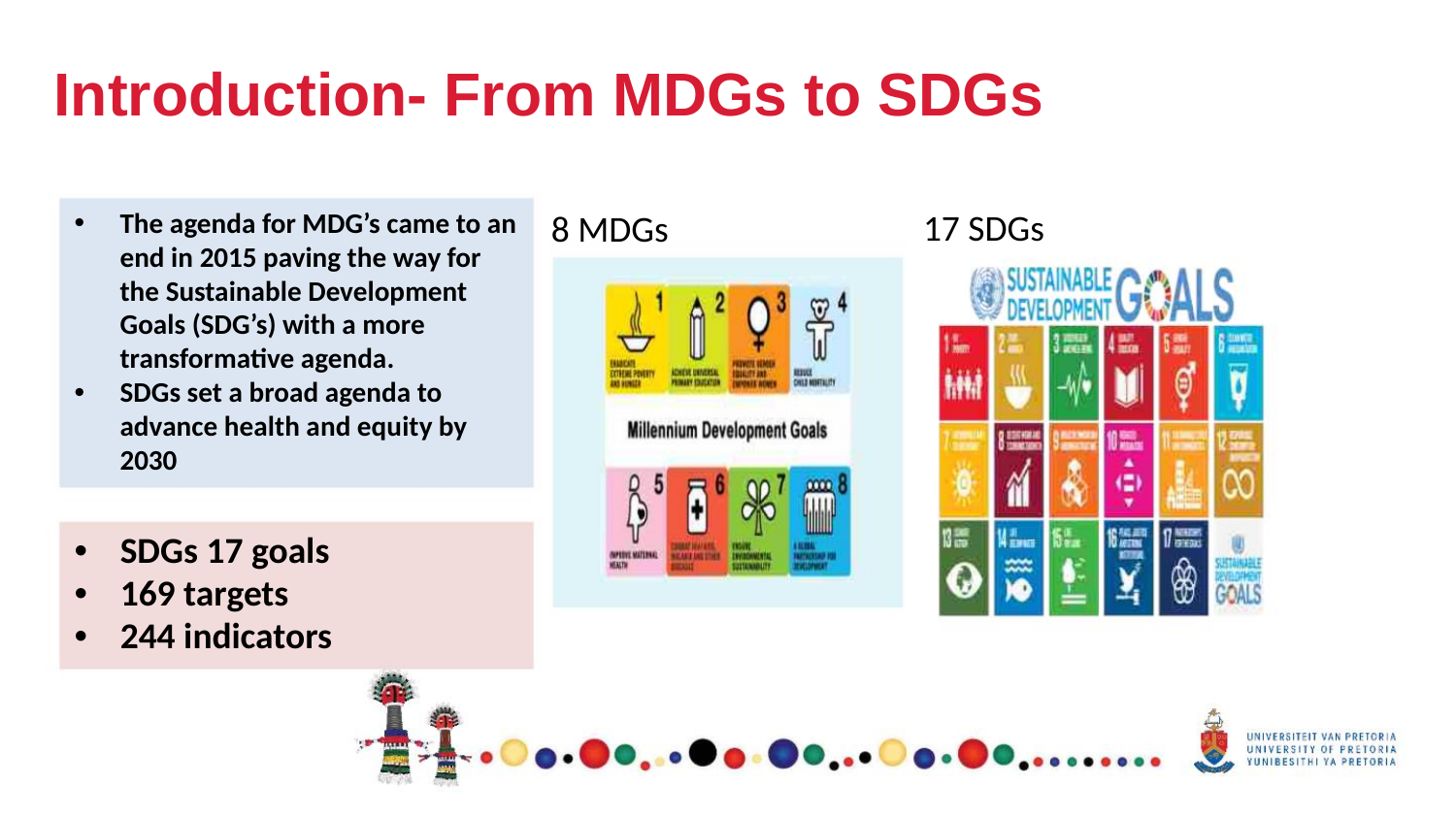

Introduction- From MDGs to SDGs
•
The agenda for MDG’s came to an
end in 2015 paving the way for
the Sustainable Development
Goals (SDG’s) with a more
transformative agenda.
SDGs set a broad agenda to
advance health and equity by
2030
17 SDGs
8 MDGs
•
• SDGs 17 goals
• 169 targets
• 244 indicators